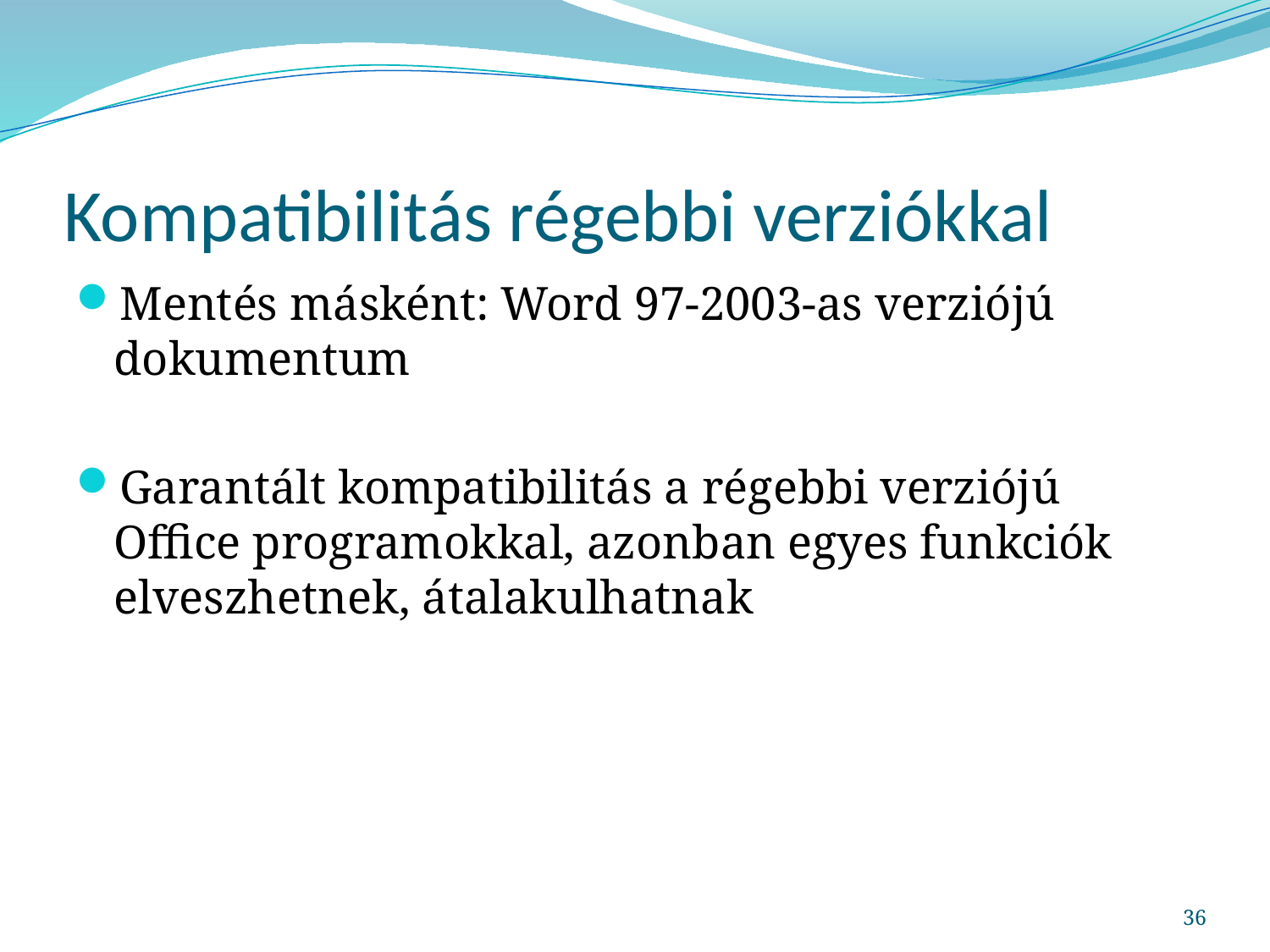

# Kompatibilitás régebbi verziókkal
Mentés másként: Word 97-2003-as verziójú dokumentum

Garantált kompatibilitás a régebbi verziójú Office programokkal, azonban egyes funkciók elveszhetnek, átalakulhatnak
36